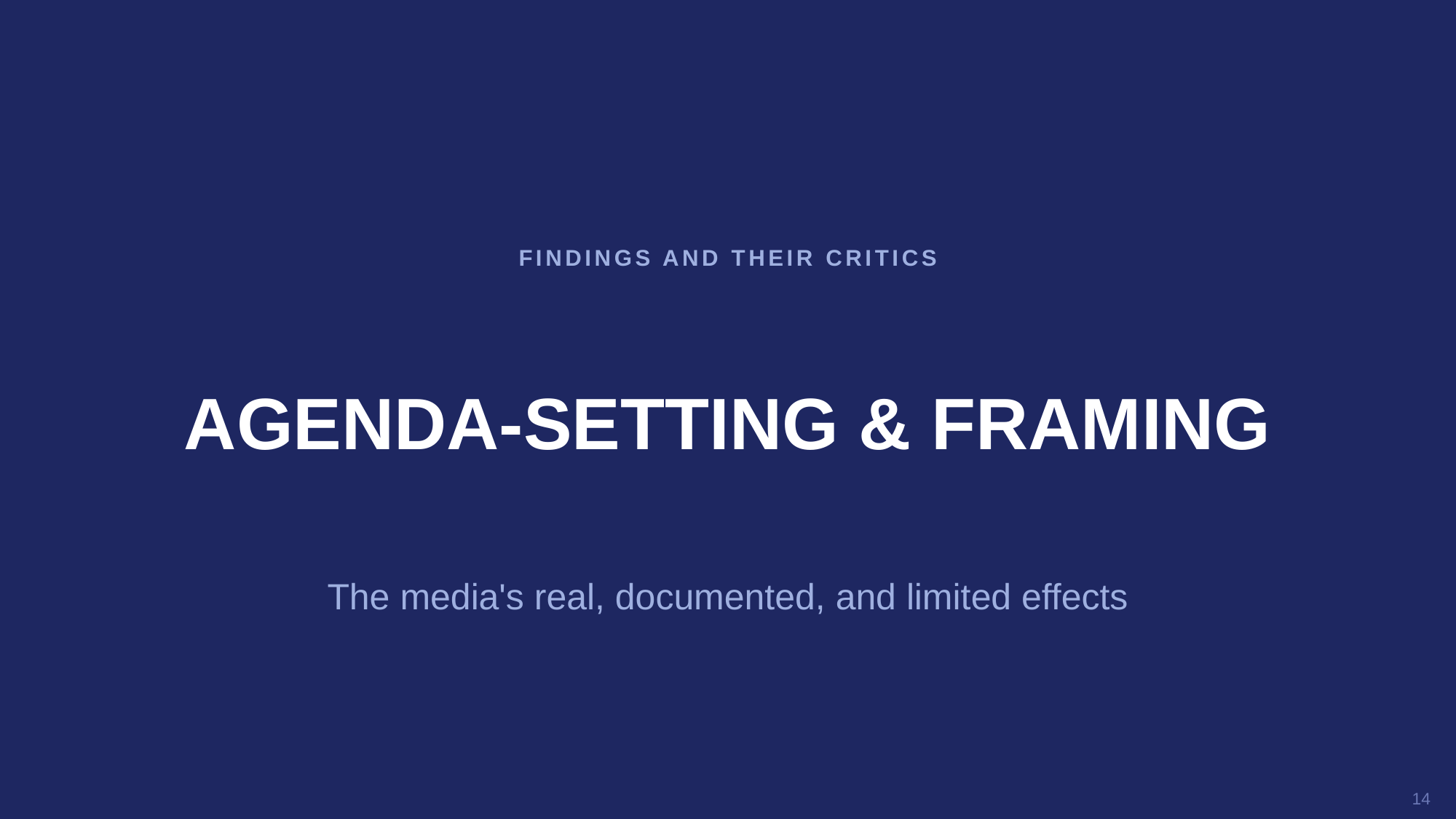

FINDINGS AND THEIR CRITICS
AGENDA-SETTING & FRAMING
The media's real, documented, and limited effects
14